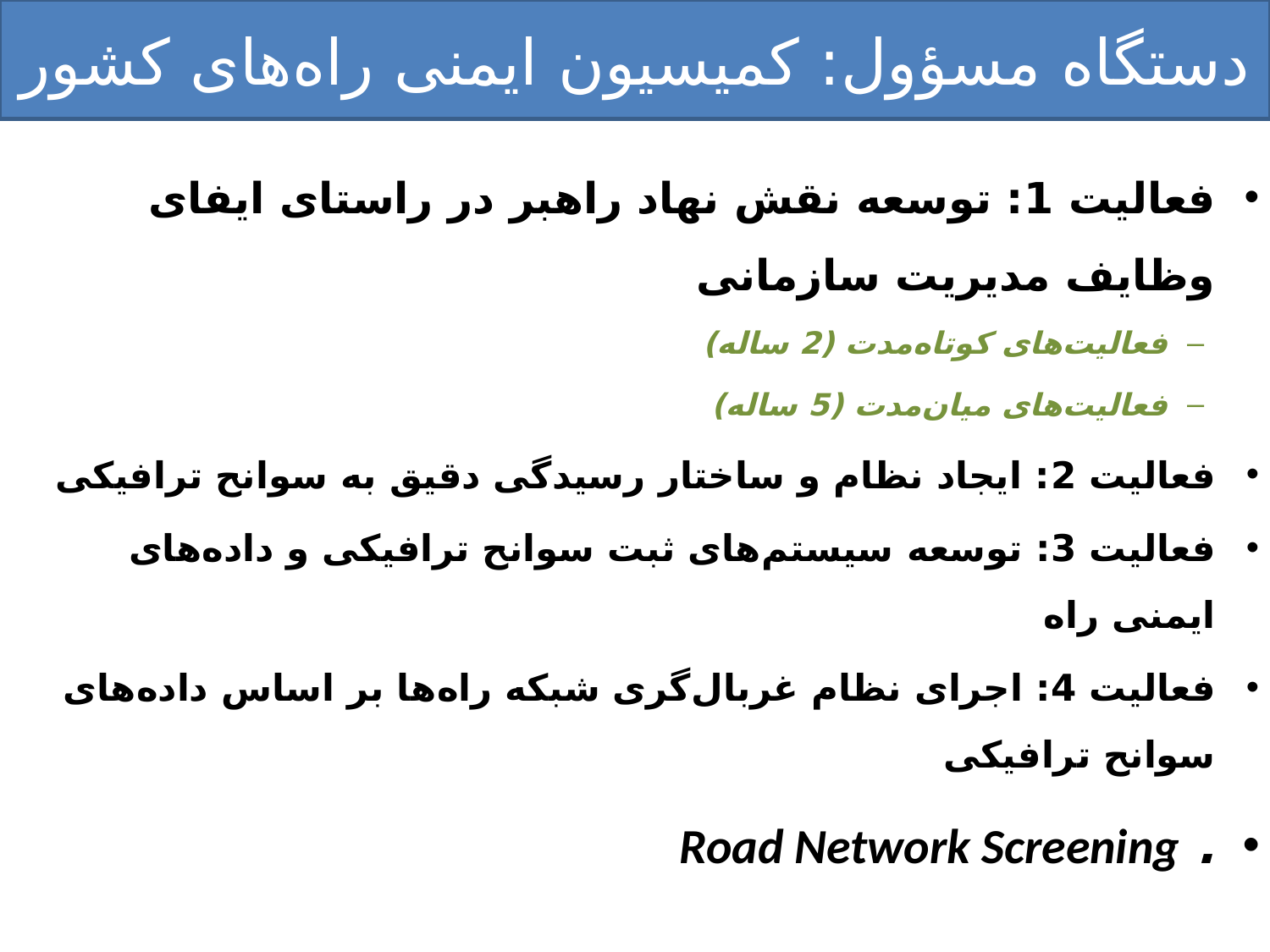

# دستگاه مسؤول: کمیسیون ایمنی راه‌های کشور
فعالیت 1: توسعه نقش نهاد راهبر در راستای ایفای وظایف مدیریت سازمانی
فعالیت‌های کوتاه‌مدت (2 ساله)
فعالیت‌های میان‌مدت (5 ساله)
فعالیت 2: ایجاد نظام و ساختار رسیدگی دقیق به سوانح ترافیکی
فعالیت 3: توسعه سیستم‌های ثبت سوانح ترافیکی و داده‌های ایمنی راه
فعالیت 4: اجرای نظام غربال‌گری شبکه راه‌ها بر اساس داده‌های سوانح ترافیکی
. Road Network Screening